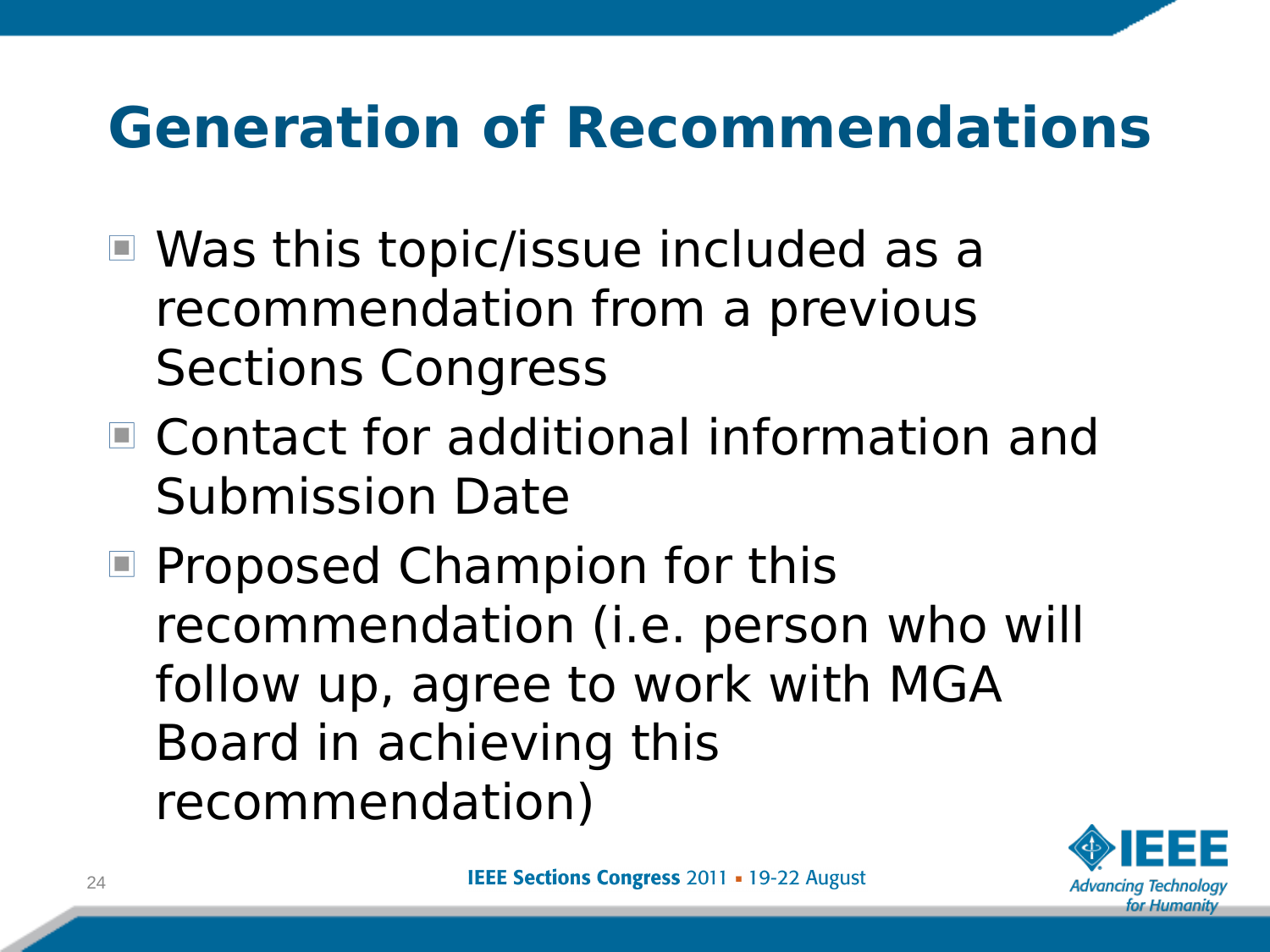

Generation of Recommendations
Was this topic/issue included as a recommendation from a previous Sections Congress
Contact for additional information and Submission Date
Proposed Champion for this recommendation (i.e. person who will follow up, agree to work with MGA Board in achieving this recommendation)
24